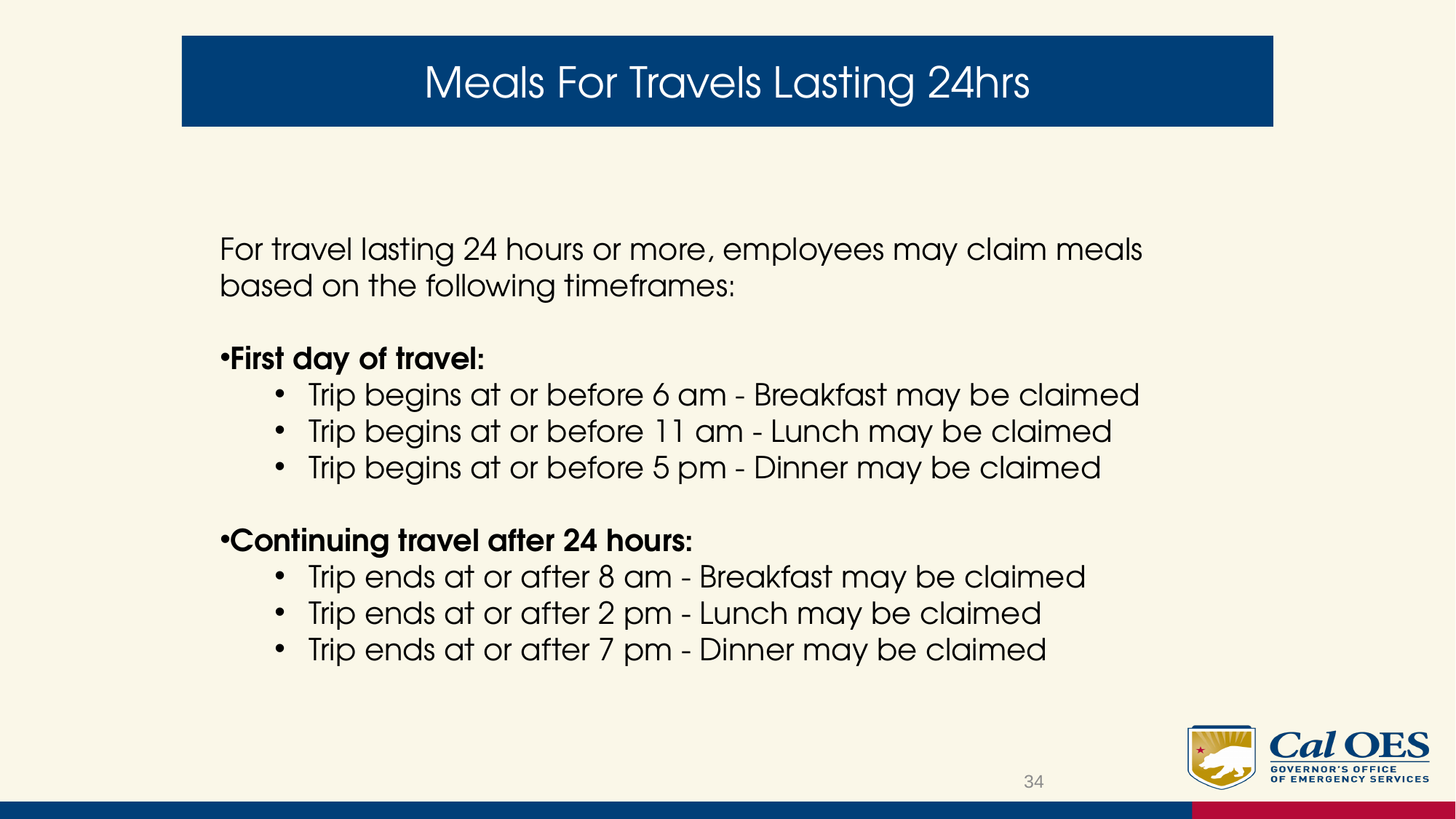

# Meals For Travels Lasting 24hrs
For travel lasting 24 hours or more, employees may claim meals based on the following timeframes:

First day of travel:
Trip begins at or before 6 am - Breakfast may be claimed
Trip begins at or before 11 am - Lunch may be claimed
Trip begins at or before 5 pm - Dinner may be claimed

Continuing travel after 24 hours:
Trip ends at or after 8 am - Breakfast may be claimed
Trip ends at or after 2 pm - Lunch may be claimed
Trip ends at or after 7 pm - Dinner may be claimed

34